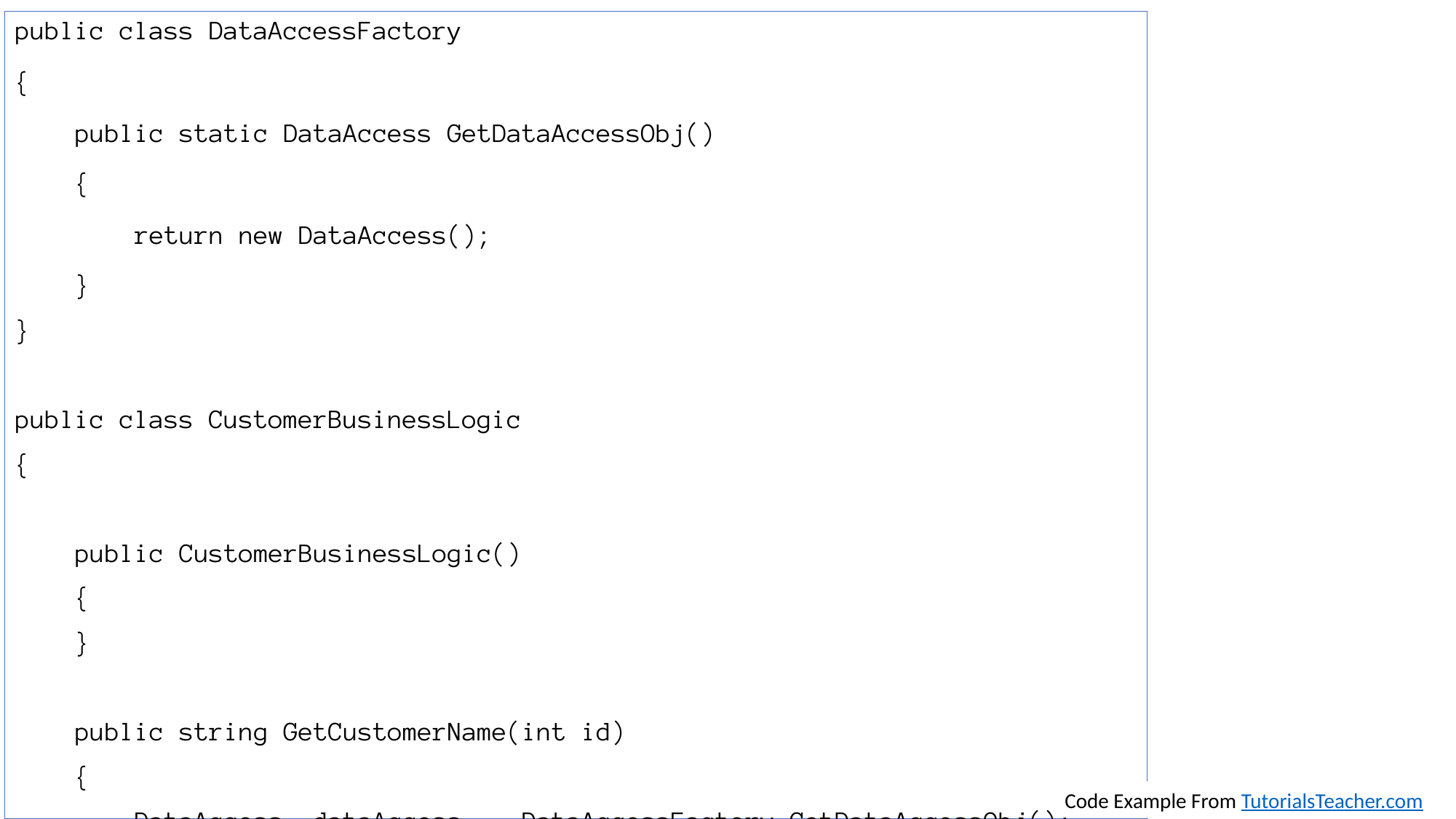

public class DataAccessFactory
{
    public static DataAccess GetDataAccessObj()
    {
        return new DataAccess();
    }
}

public class CustomerBusinessLogic
{

    public CustomerBusinessLogic()
    {
    }

    public string GetCustomerName(int id)
    {
        DataAccess _dataAccess =  DataAccessFactory.GetDataAccessObj();

        return _dataAccess.GetCustomerName(id);
    }
}
Code Example From TutorialsTeacher.com